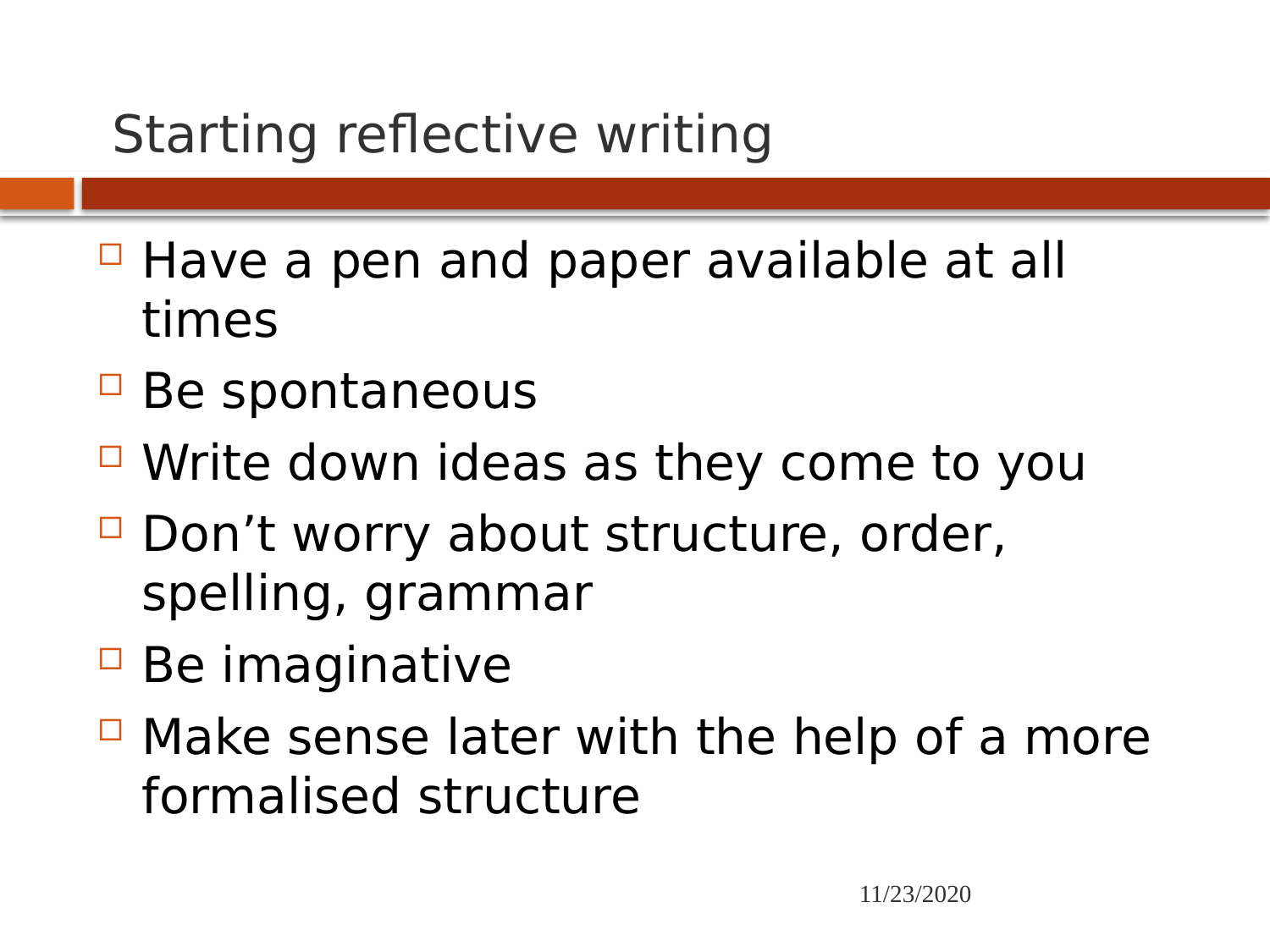

# Starting reflective writing
Have a pen and paper available at all times
Be spontaneous
Write down ideas as they come to you
Don’t worry about structure, order, spelling, grammar
Be imaginative
Make sense later with the help of a more formalised structure
11/23/2020